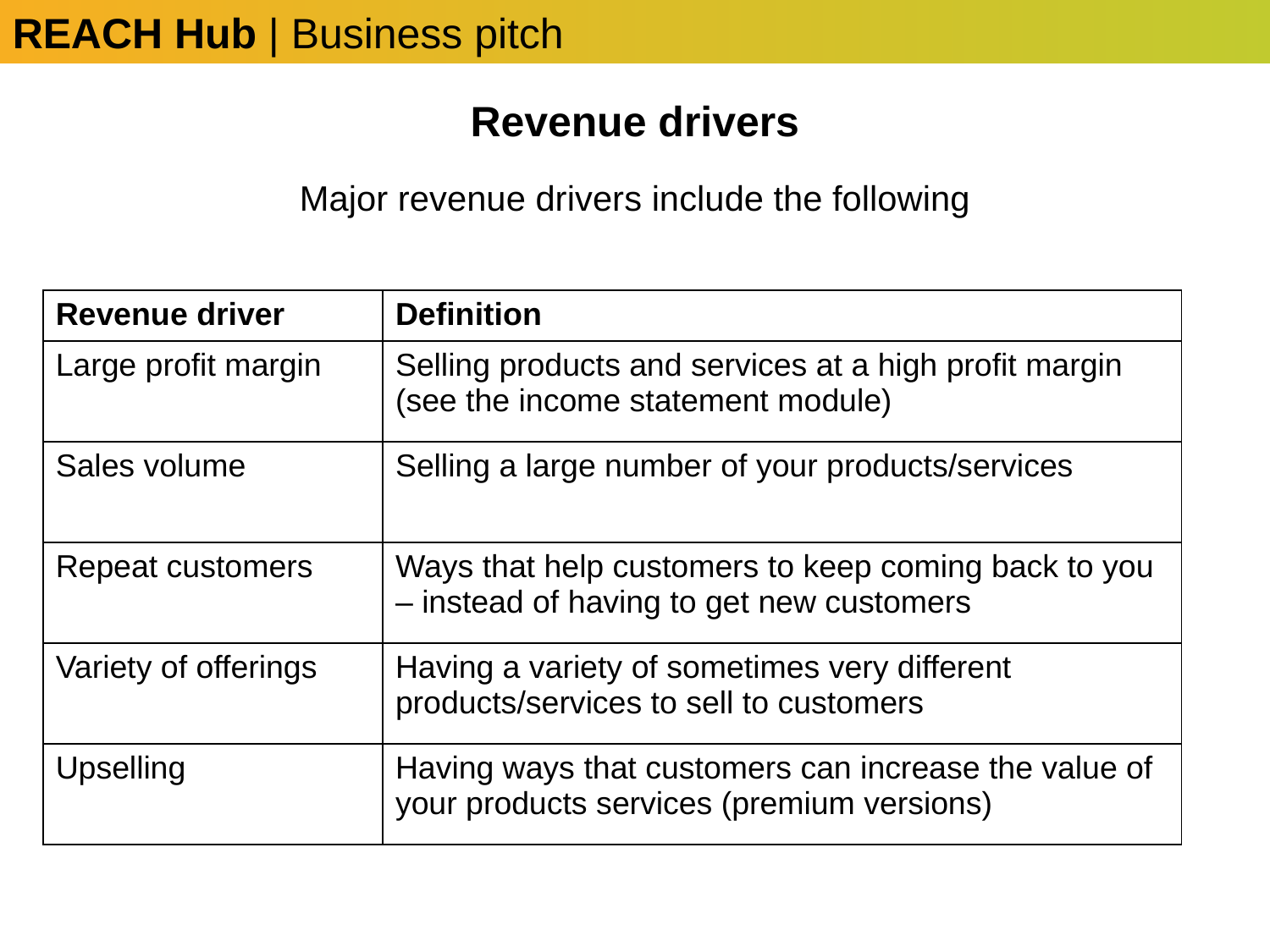

REACH Hub | Business pitch
Revenue drivers
Major revenue drivers include the following
| Revenue driver | Definition |
| --- | --- |
| Large profit margin | Selling products and services at a high profit margin (see the income statement module) |
| Sales volume | Selling a large number of your products/services |
| Repeat customers | Ways that help customers to keep coming back to you – instead of having to get new customers |
| Variety of offerings | Having a variety of sometimes very different products/services to sell to customers |
| Upselling | Having ways that customers can increase the value of your products services (premium versions) |